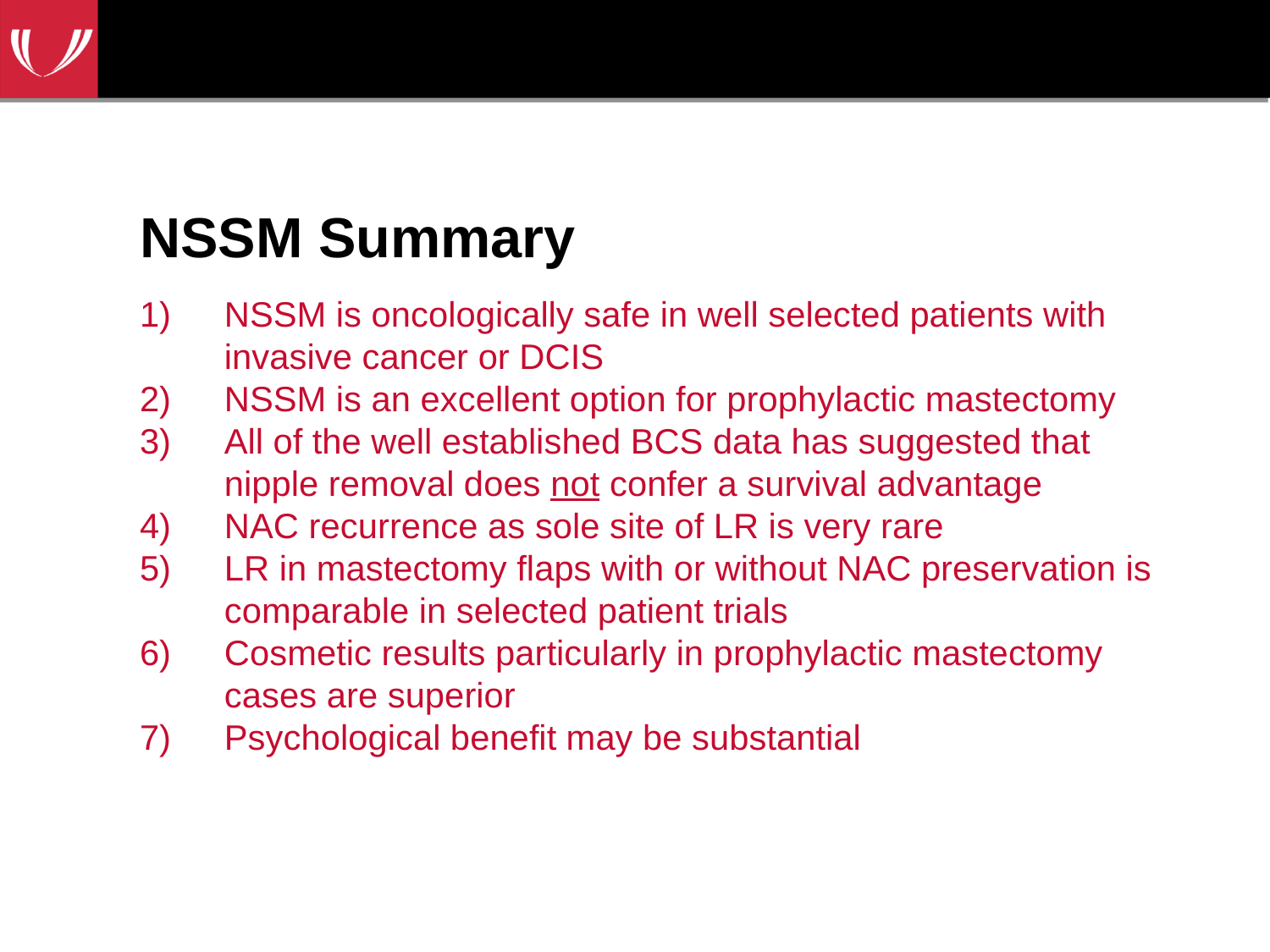

# NSSM Summary
NSSM is oncologically safe in well selected patients with invasive cancer or DCIS
NSSM is an excellent option for prophylactic mastectomy
All of the well established BCS data has suggested that nipple removal does not confer a survival advantage
NAC recurrence as sole site of LR is very rare
LR in mastectomy flaps with or without NAC preservation is comparable in selected patient trials
Cosmetic results particularly in prophylactic mastectomy cases are superior
Psychological benefit may be substantial